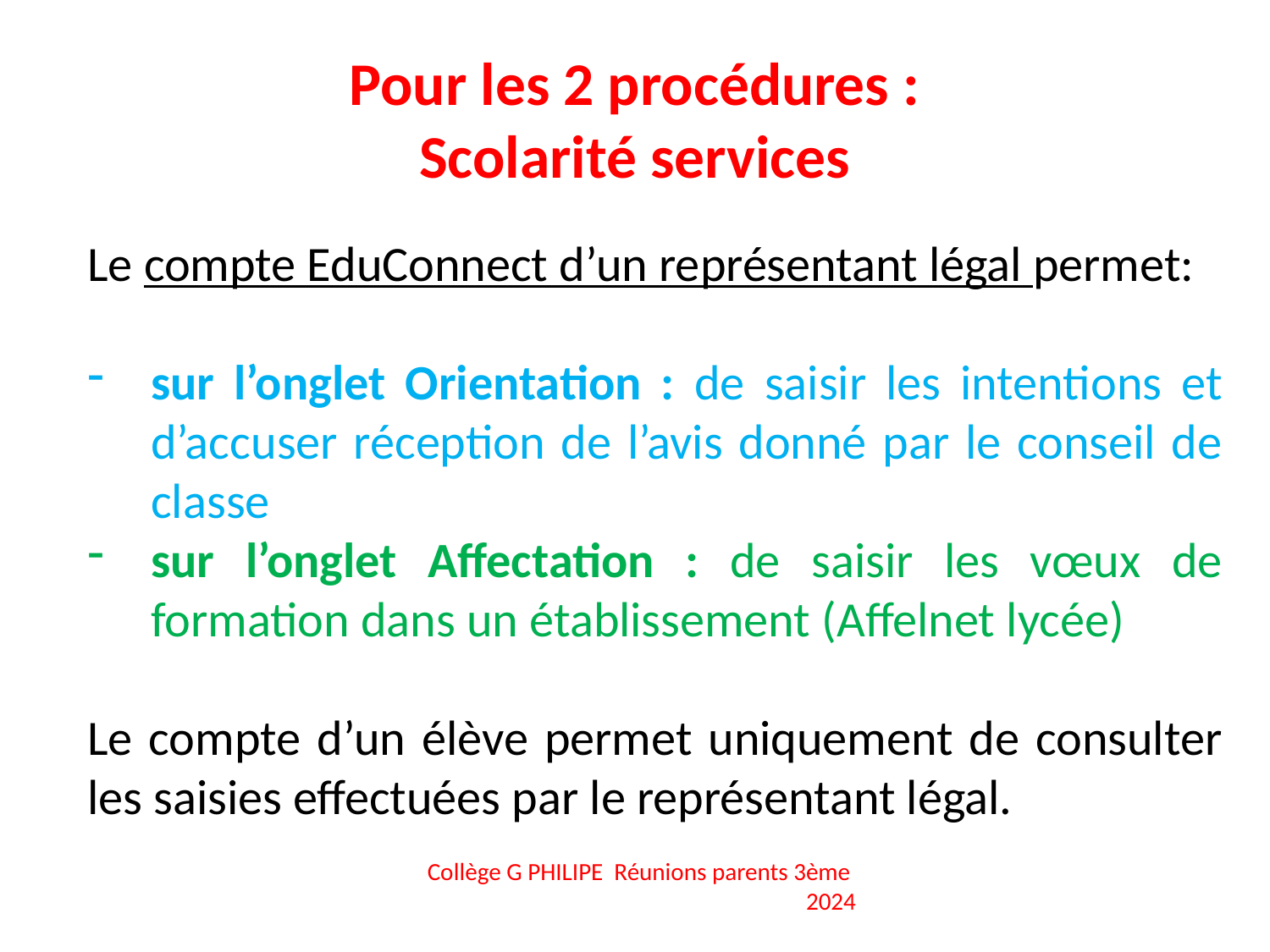

# Pour les 2 procédures : Scolarité services
Le compte EduConnect d’un représentant légal permet:

sur l’onglet Orientation : de saisir les intentions et d’accuser réception de l’avis donné par le conseil de classe
sur l’onglet Affectation : de saisir les vœux de formation dans un établissement (Affelnet lycée)

Le compte d’un élève permet uniquement de consulter les saisies effectuées par le représentant légal.

Collège G PHILIPE  Réunions parents 3ème  2024